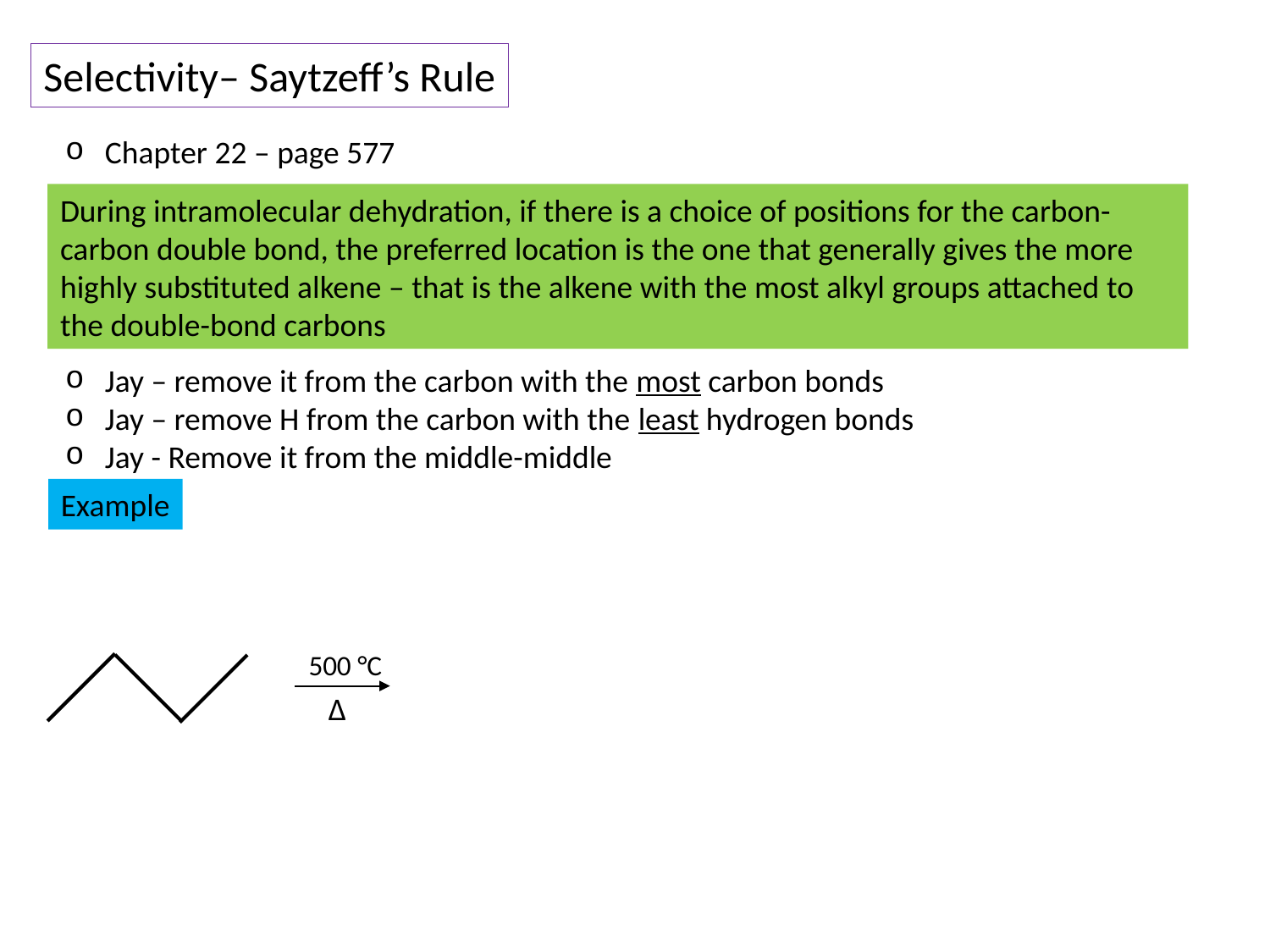

Selectivity– Saytzeff’s Rule
Chapter 22 – page 577

Jay – remove it from the carbon with the most carbon bonds
Jay – remove H from the carbon with the least hydrogen bonds
Jay - Remove it from the middle-middle
During intramolecular dehydration, if there is a choice of positions for the carbon-carbon double bond, the preferred location is the one that generally gives the more highly substituted alkene – that is the alkene with the most alkyl groups attached to the double-bond carbons
Example
500 °C
Δ